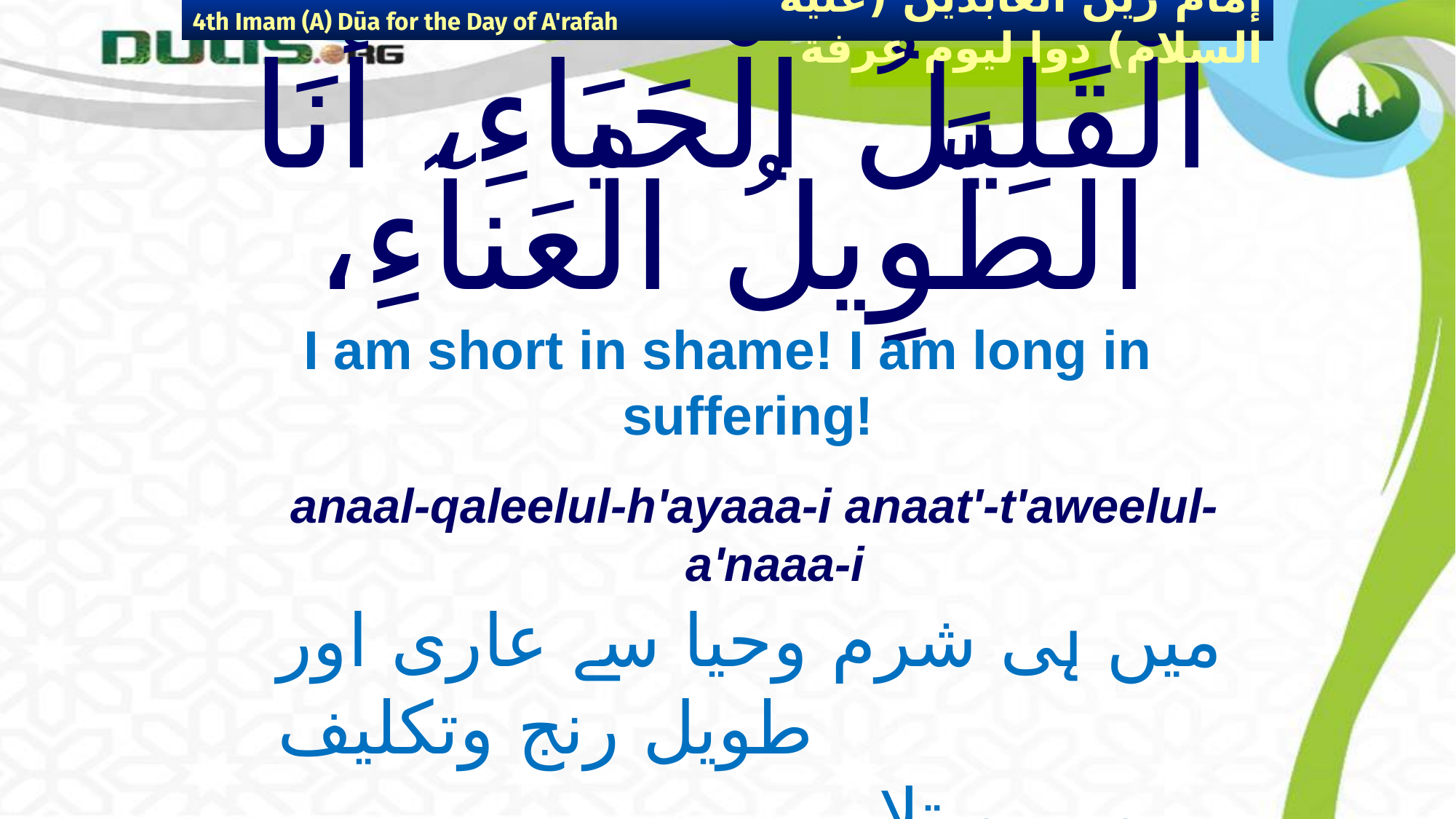

4th Imam (A) Dūa for the Day of A'rafah
إمام زين العابدين (عليه السلام) دوا ليوم عرفة
# الْقَلِيلُ الْحَيَاءِ، أَنَا الطَّوِيلُ الْعَنآءِ،
I am short in shame! I am long in suffering!
anaal-qaleelul-h'ayaaa-i anaat'-t'aweelul-a'naaa-i
میں ہی شرم وحیا سے عاری اور طویل رنج وتکلیف
                          میں مبتلا ہوں